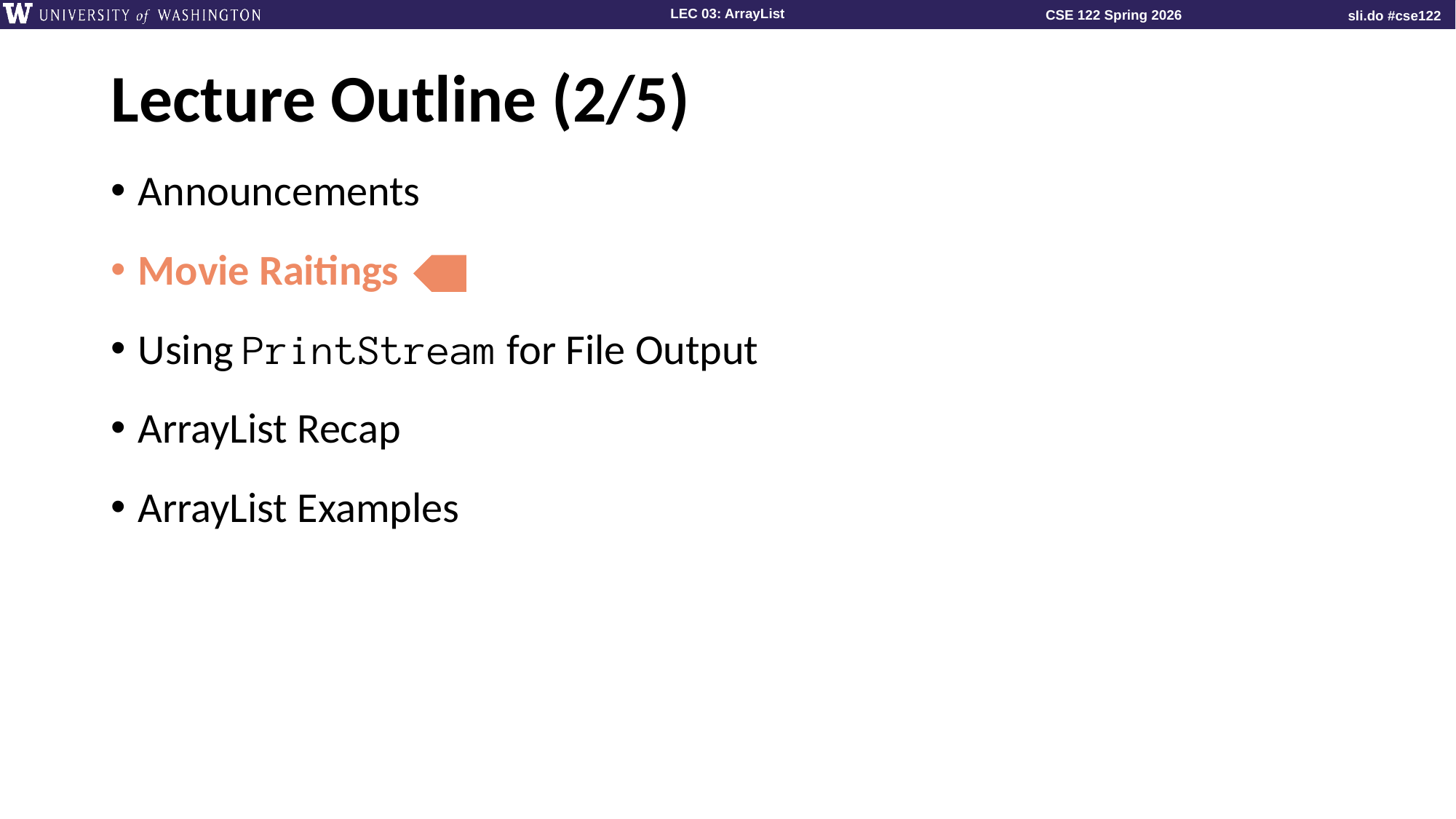

# Lecture Outline (2/5)
Announcements
Movie Raitings
Using PrintStream for File Output
ArrayList Recap
ArrayList Examples